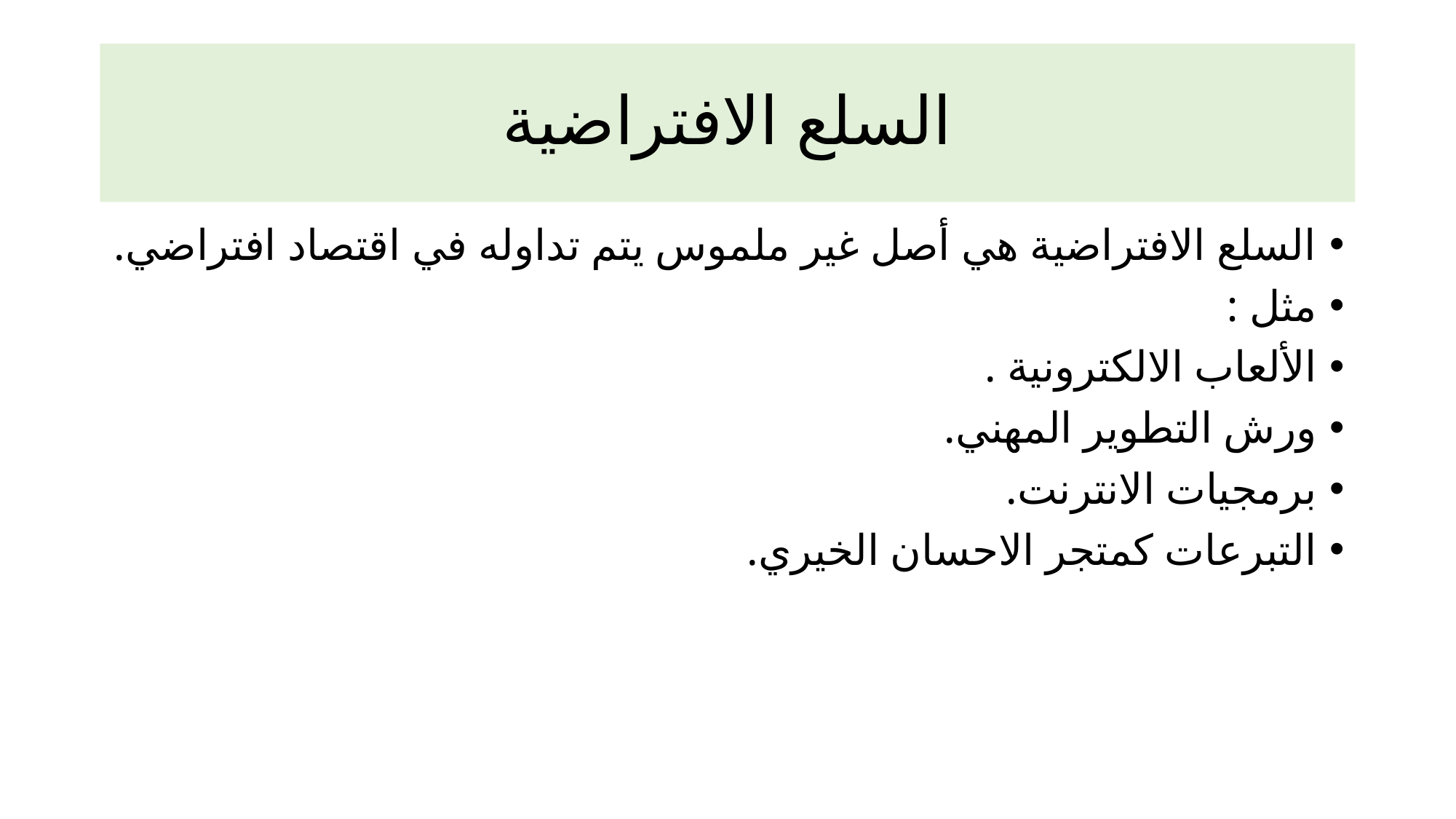

# السلع الافتراضية
السلع الافتراضية هي أصل غير ملموس يتم تداوله في اقتصاد افتراضي.
مثل :
الألعاب الالكترونية .
ورش التطوير المهني.
برمجيات الانترنت.
التبرعات كمتجر الاحسان الخيري.